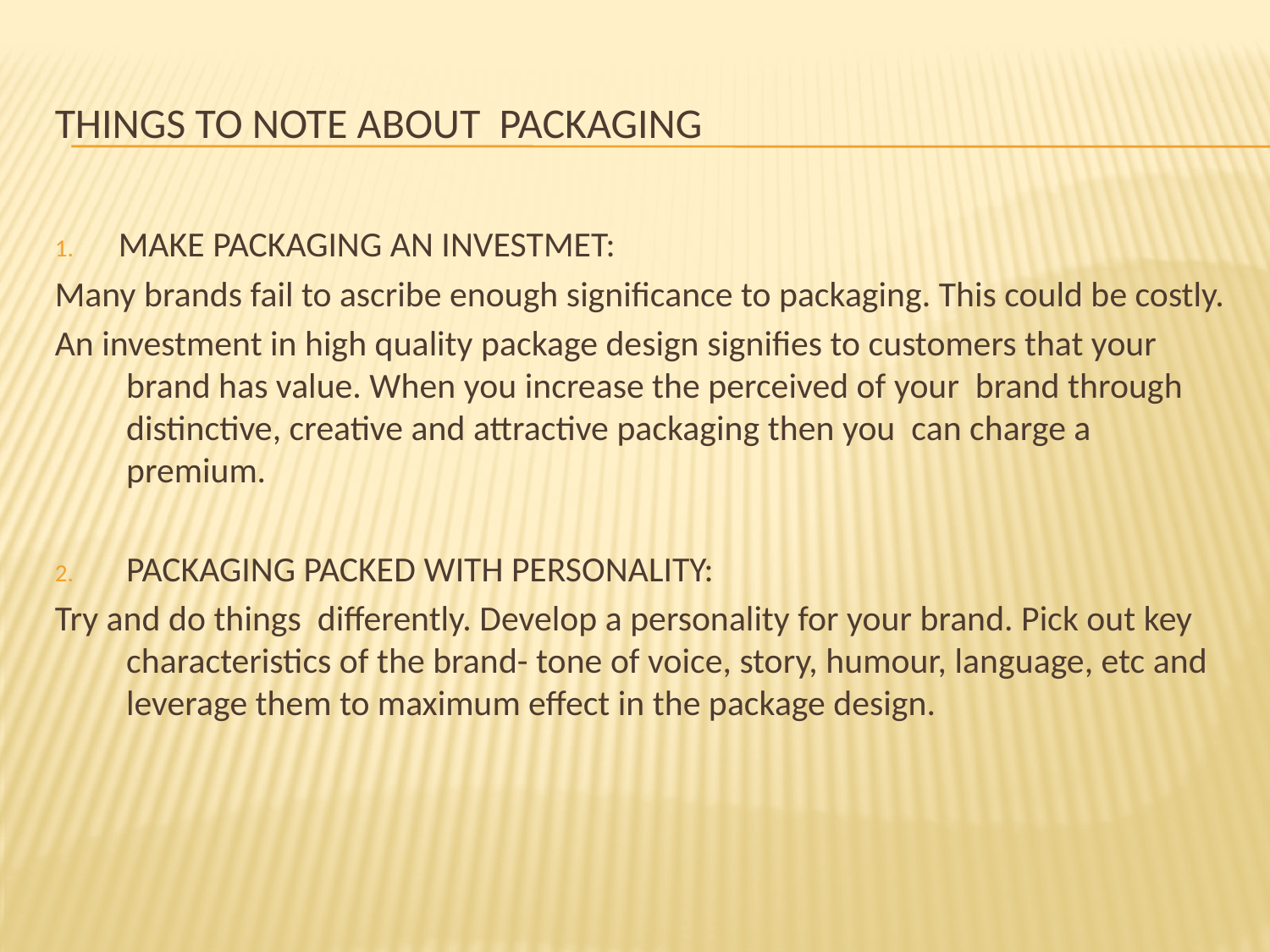

# THINGS TO NOTE ABOUT  PACKAGING
MAKE PACKAGING AN INVESTMET:
Many brands fail to ascribe enough significance to packaging. This could be costly.
An investment in high quality package design signifies to customers that your brand has value. When you increase the perceived of your  brand through distinctive, creative and attractive packaging then you  can charge a premium.

PACKAGING PACKED WITH PERSONALITY:
Try and do things  differently. Develop a personality for your brand. Pick out key characteristics of the brand- tone of voice, story, humour, language, etc and leverage them to maximum effect in the package design.